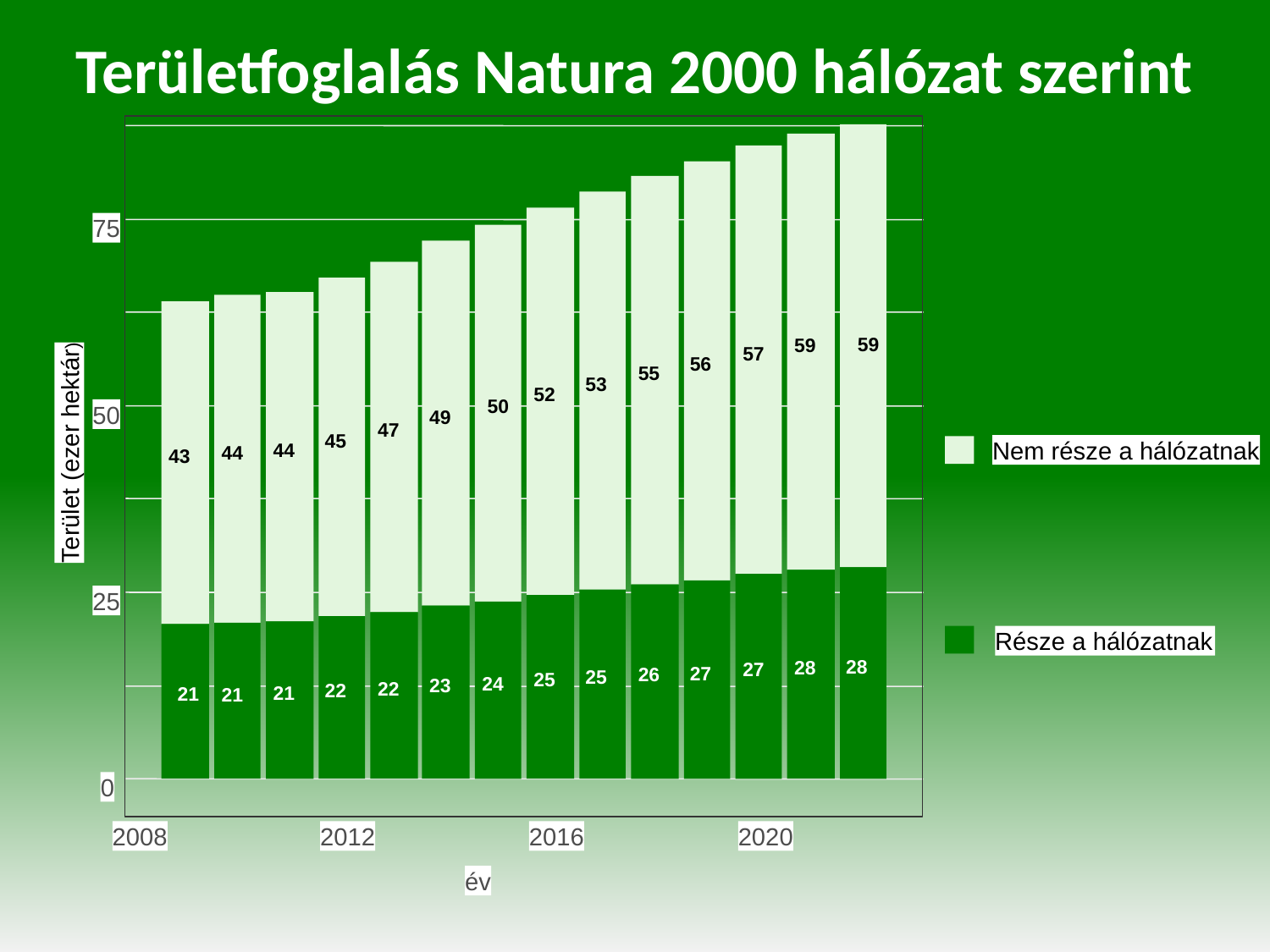

# Területfoglalás Natura 2000 hálózat szerint

75

59
59
57
56
55
53
52
50
50
49

47
45
Nem része a hálózatnak

Terület (ezer hektár)
44
44
43

25

Része a hálózatnak
28
28
27
27
26
25
25
24
23
21
22
22
21
21

0

2008
2012
2016
2020
év